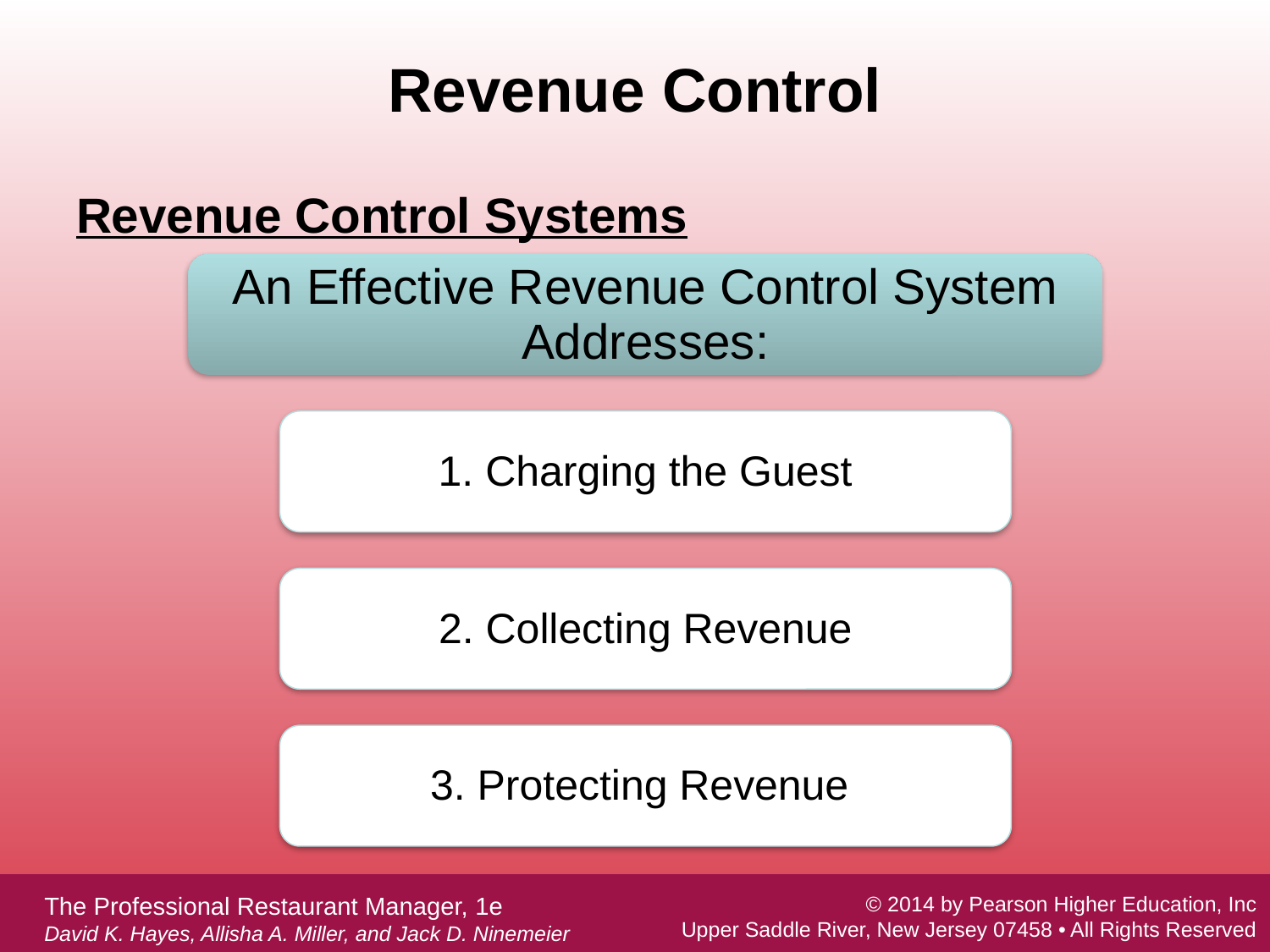

# Revenue Control
Revenue Control Systems

An Effective Revenue Control System Addresses:
3. Protecting Revenue
1. Charging the Guest
2. Collecting Revenue